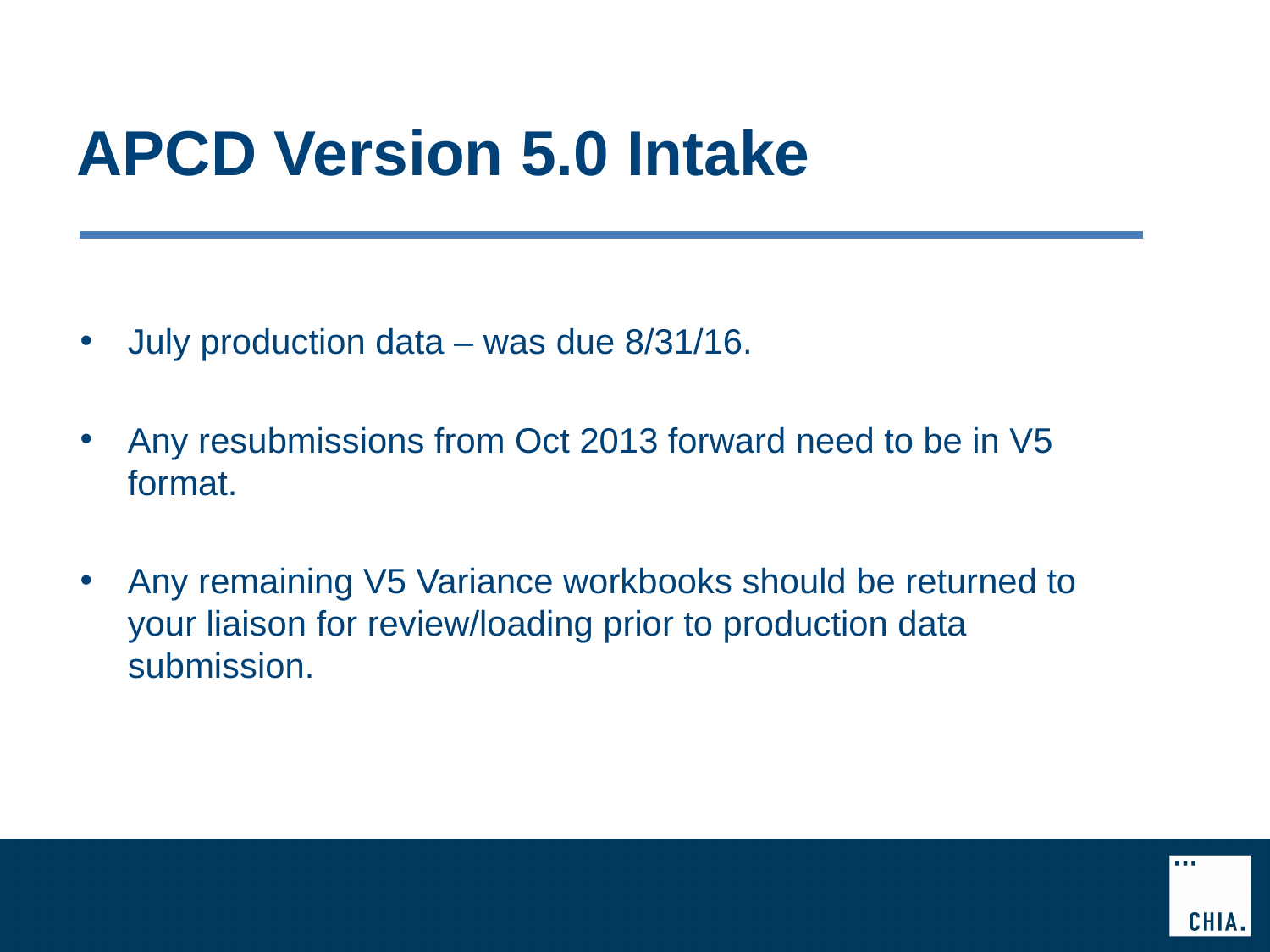

# APCD Version 5.0 Intake

July production data – was due 8/31/16.

Any resubmissions from Oct 2013 forward need to be in V5 format.

Any remaining V5 Variance workbooks should be returned to your liaison for review/loading prior to production data submission.